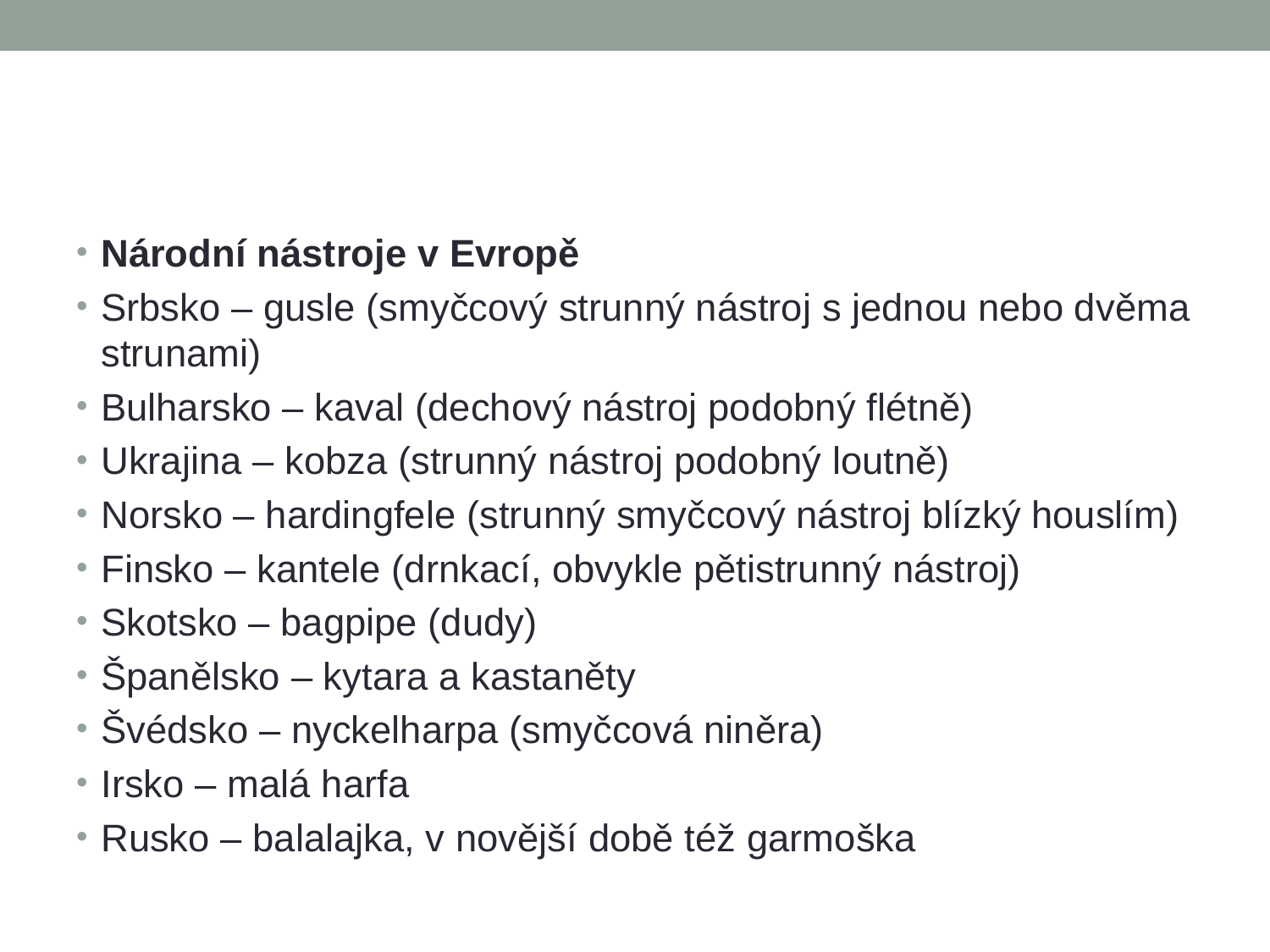

#
Národní nástroje v Evropě
Srbsko – gusle (smyčcový strunný nástroj s jednou nebo dvěma strunami)
Bulharsko – kaval (dechový nástroj podobný flétně)
Ukrajina – kobza (strunný nástroj podobný loutně)
Norsko – hardingfele (strunný smyčcový nástroj blízký houslím)
Finsko – kantele (drnkací, obvykle pětistrunný nástroj)
Skotsko – bagpipe (dudy)
Španělsko – kytara a kastaněty
Švédsko – nyckelharpa (smyčcová niněra)
Irsko – malá harfa
Rusko – balalajka, v novější době též garmoška